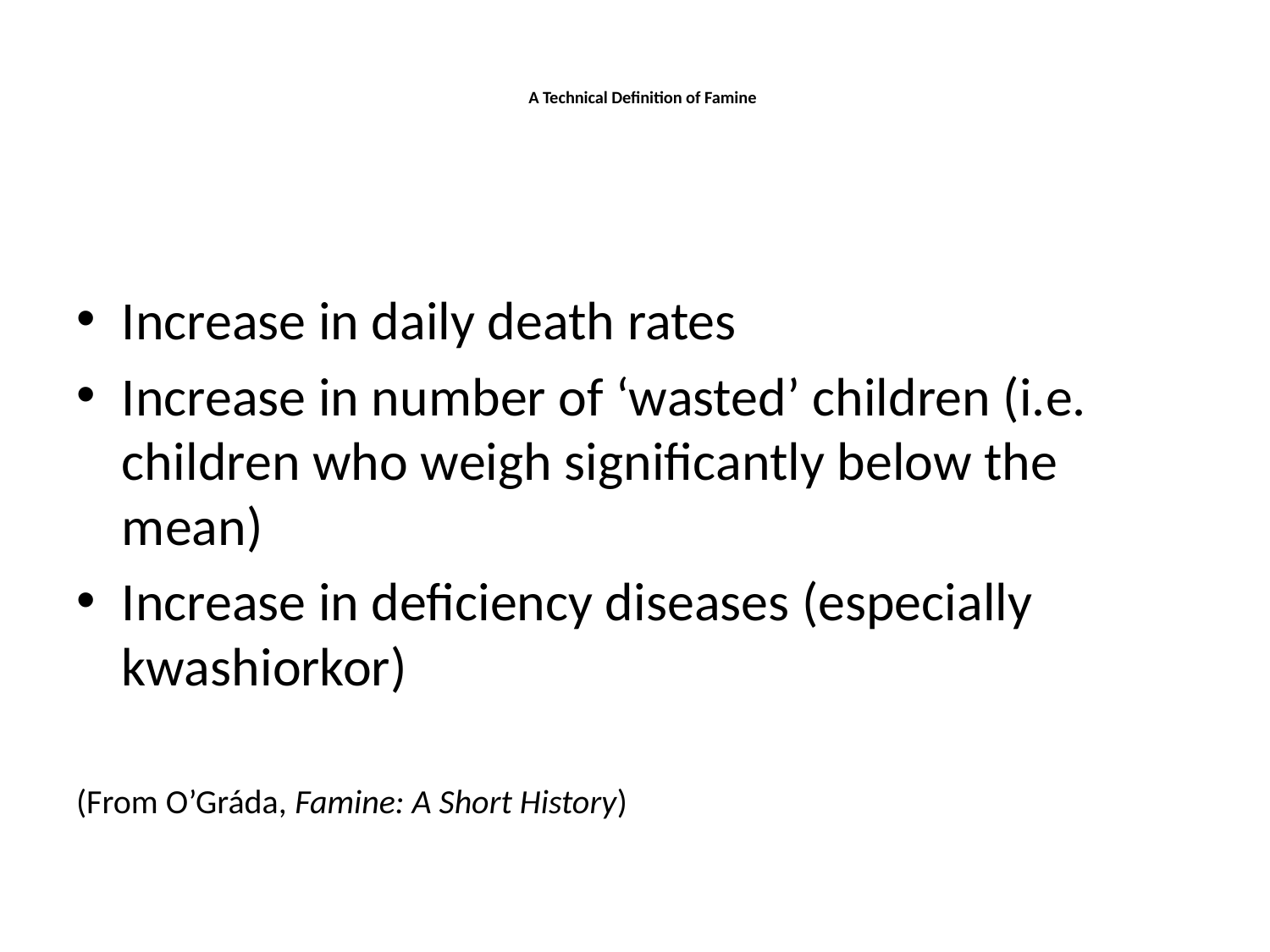

# A Technical Definition of Famine

Increase in daily death rates
Increase in number of ‘wasted’ children (i.e. children who weigh significantly below the mean)
Increase in deficiency diseases (especially kwashiorkor)

(From O’Gráda, Famine: A Short History)